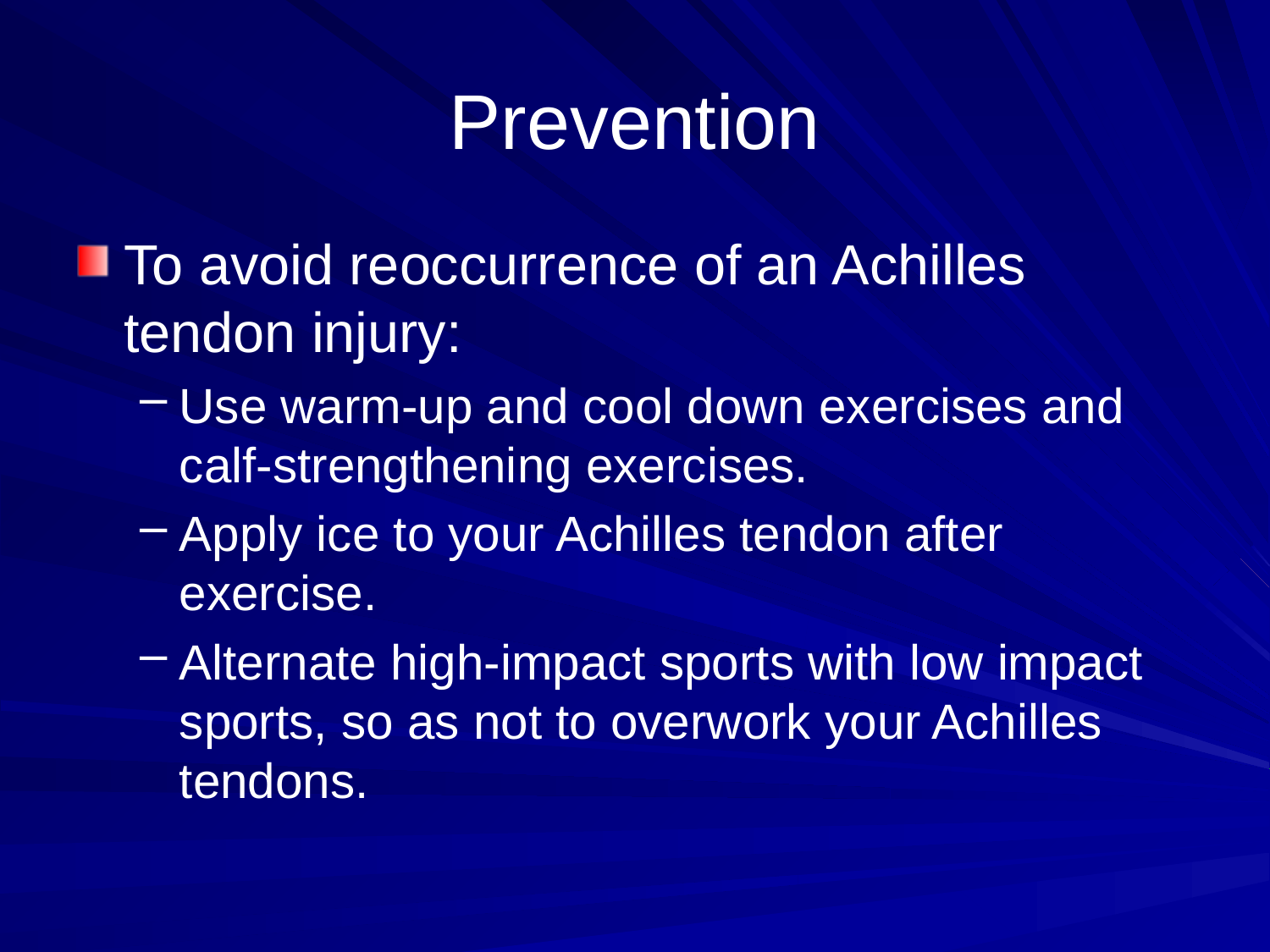

# Prevention
To avoid reoccurrence of an Achilles tendon injury:
Use warm-up and cool down exercises and calf-strengthening exercises.
Apply ice to your Achilles tendon after exercise.
Alternate high-impact sports with low impact sports, so as not to overwork your Achilles tendons.